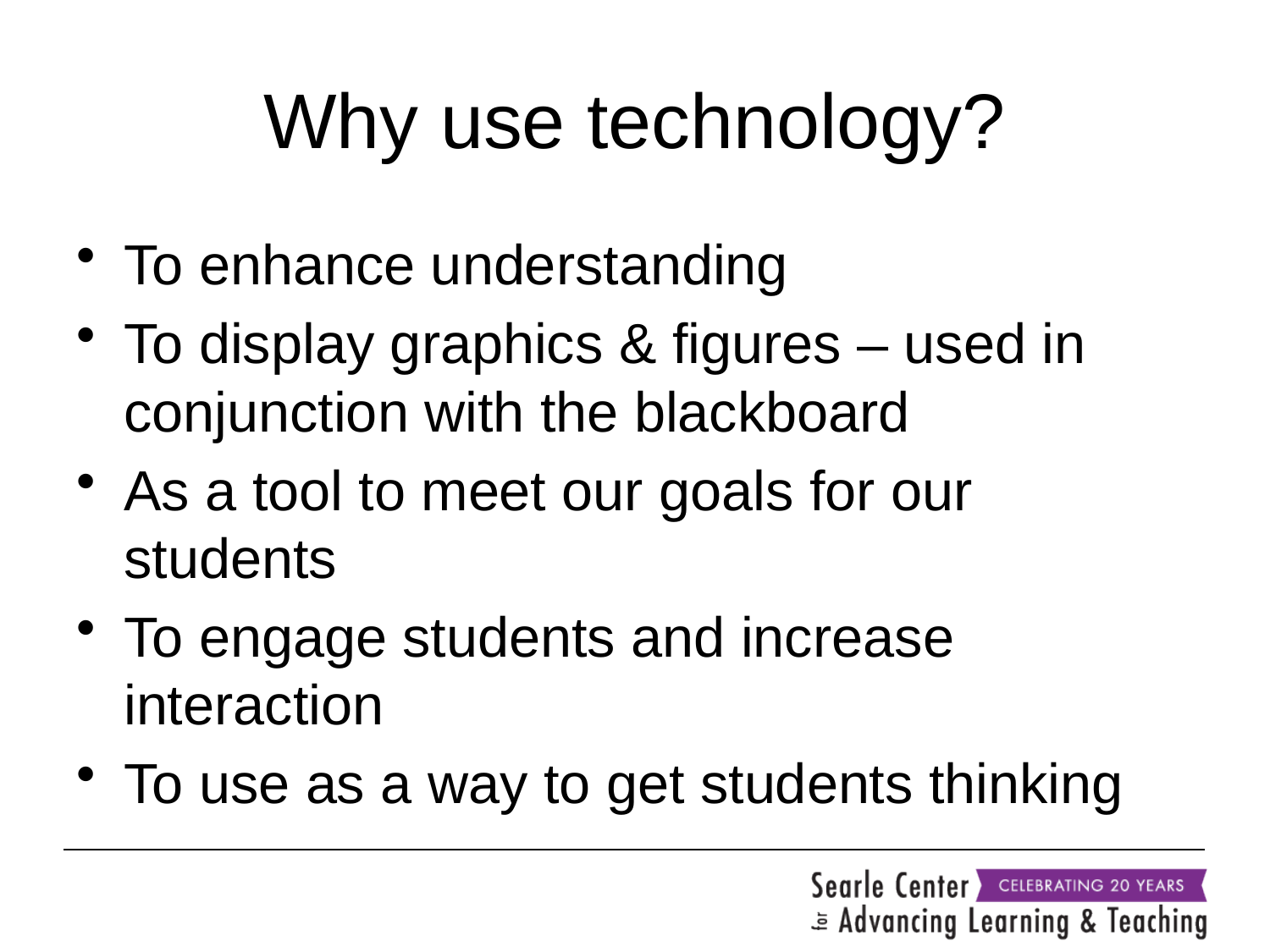

# Why use technology?
To enhance understanding
To display graphics & figures – used in conjunction with the blackboard
As a tool to meet our goals for our students
To engage students and increase interaction
To use as a way to get students thinking